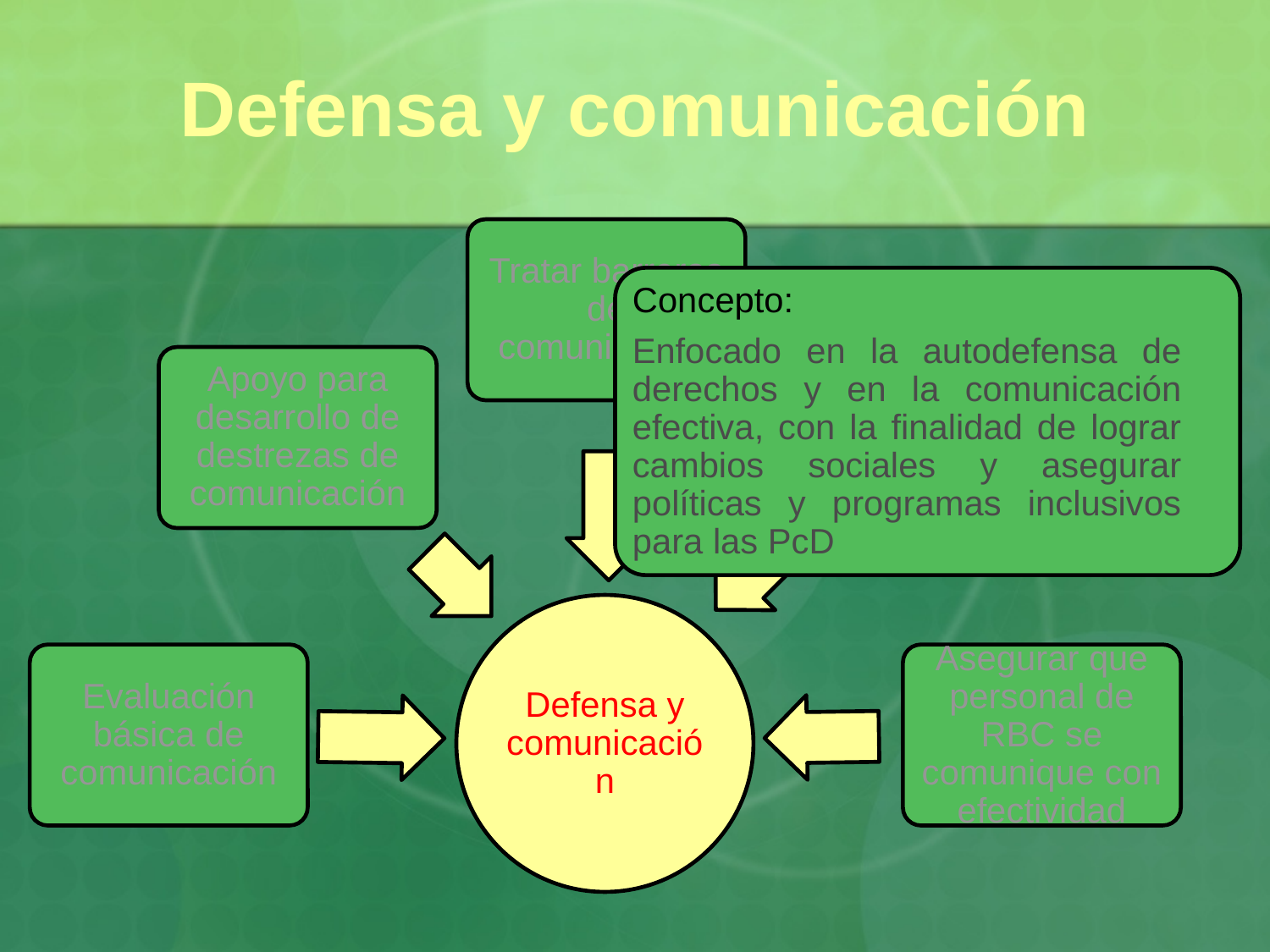

# Defensa y comunicación

Tratar barreras de comunicación

Concepto:
Enfocado en la autodefensa de derechos y en la comunicación efectiva, con la finalidad de lograr cambios sociales y asegurar políticas y programas inclusivos para las PcD

Conceptos Claves:
Autodefensa
Comunicación

Apoyo para desarrollo de destrezas de comunicación

Apoyo para autodefensa de derechos

Defensa y comunicación

Evaluación básica de comunicación

Asegurar que personal de RBC se comunique con efectividad